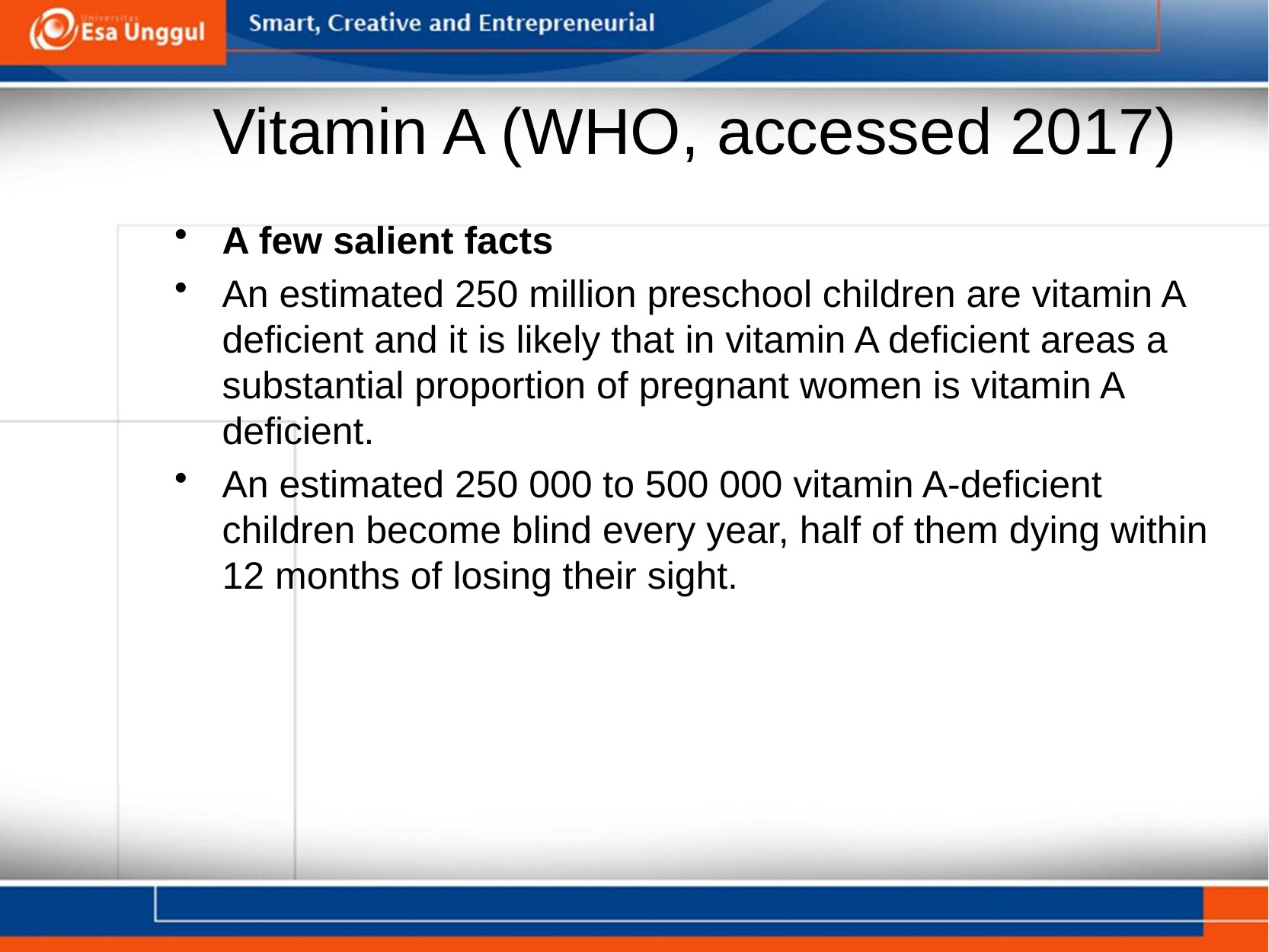

# Vitamin A (WHO, accessed 2017)
A few salient facts
An estimated 250 million preschool children are vitamin A deficient and it is likely that in vitamin A deficient areas a substantial proportion of pregnant women is vitamin A deficient.
An estimated 250 000 to 500 000 vitamin A-deficient children become blind every year, half of them dying within 12 months of losing their sight.